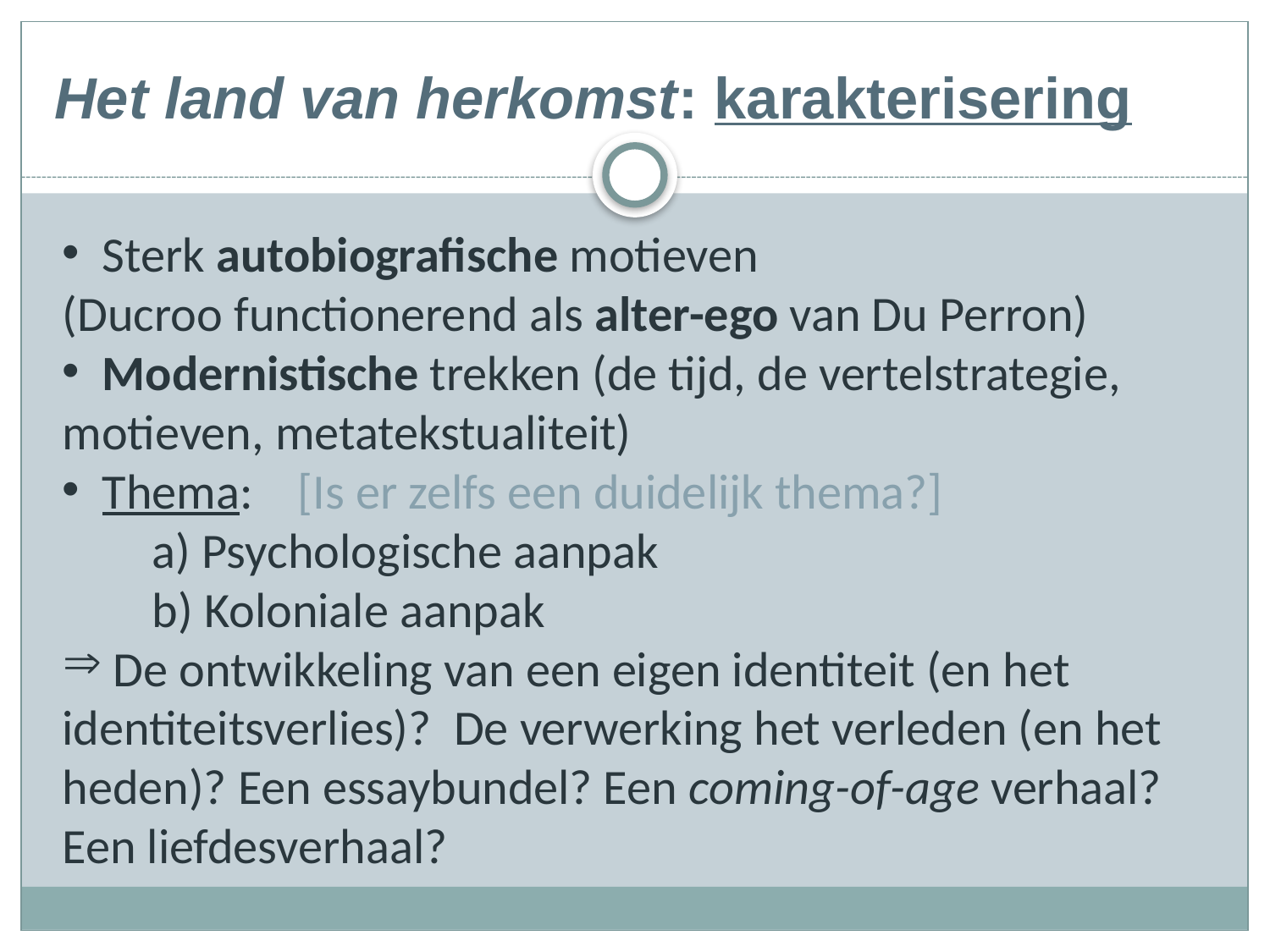

# Het land van herkomst: karakterisering
  Sterk autobiografische motieven
(Ducroo functionerend als alter-ego van Du Perron)
  Modernistische trekken (de tijd, de vertelstrategie, motieven, metatekstualiteit)
  Thema:    [Is er zelfs een duidelijk thema?]
        a) Psychologische aanpak
        b) Koloniale aanpak
 De ontwikkeling van een eigen identiteit (en het identiteitsverlies)?  De verwerking het verleden (en het heden)? Een essaybundel? Een coming-of-age verhaal?
Een liefdesverhaal?